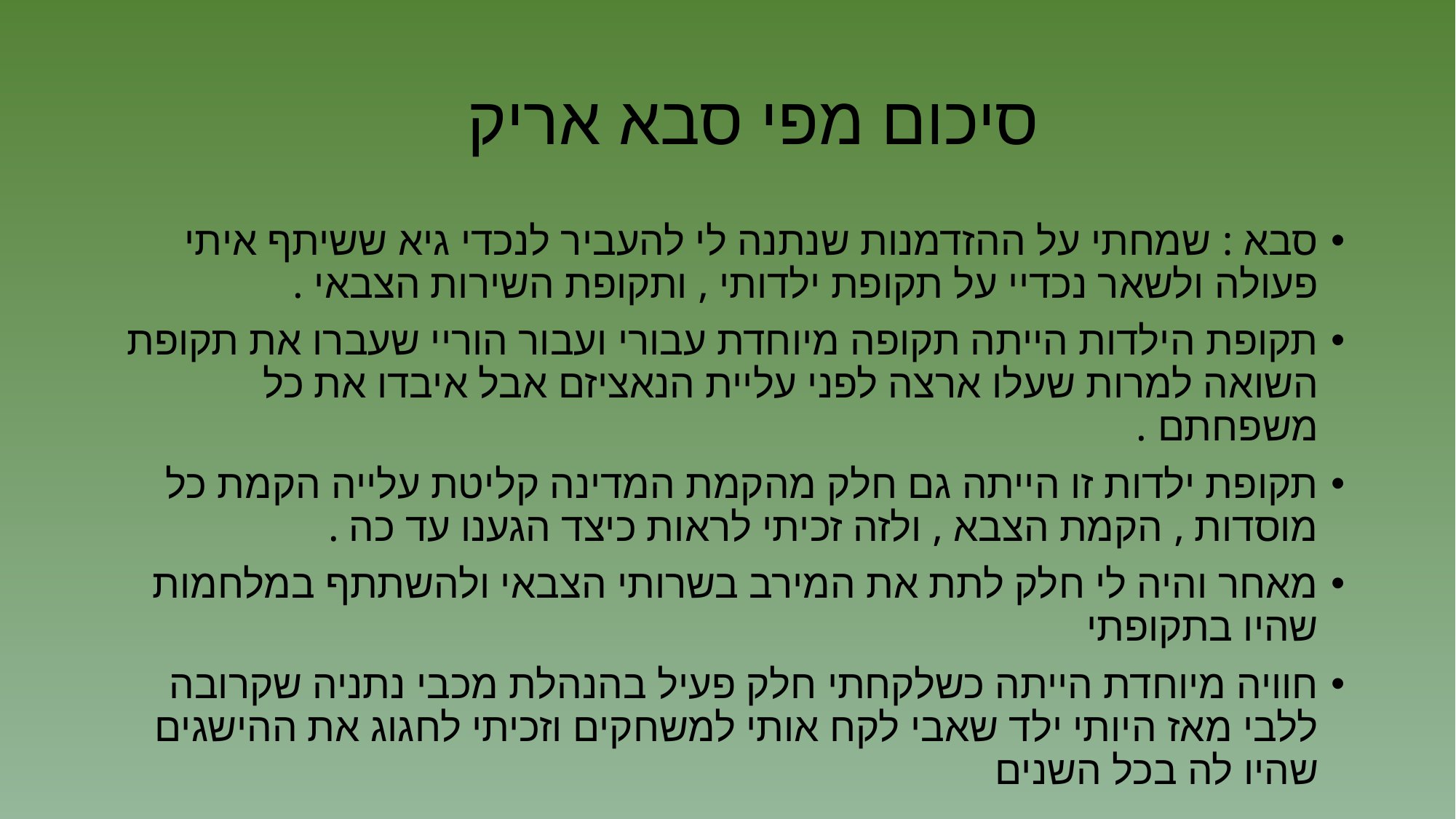

# סיכום מפי סבא אריק

סבא : שמחתי על ההזדמנות שנתנה לי להעביר לנכדי גיא ששיתף איתי פעולה ולשאר נכדיי על תקופת ילדותי , ותקופת השירות הצבאי .
תקופת הילדות הייתה תקופה מיוחדת עבורי ועבור הוריי שעברו את תקופת השואה למרות שעלו ארצה לפני עליית הנאציזם אבל איבדו את כל משפחתם .
תקופת ילדות זו הייתה גם חלק מהקמת המדינה קליטת עלייה הקמת כל מוסדות , הקמת הצבא , ולזה זכיתי לראות כיצד הגענו עד כה .
מאחר והיה לי חלק לתת את המירב בשרותי הצבאי ולהשתתף במלחמות שהיו בתקופתי
חוויה מיוחדת הייתה כשלקחתי חלק פעיל בהנהלת מכבי נתניה שקרובה ללבי מאז היותי ילד שאבי לקח אותי למשחקים וזכיתי לחגוג את ההישגים שהיו לה בכל השנים